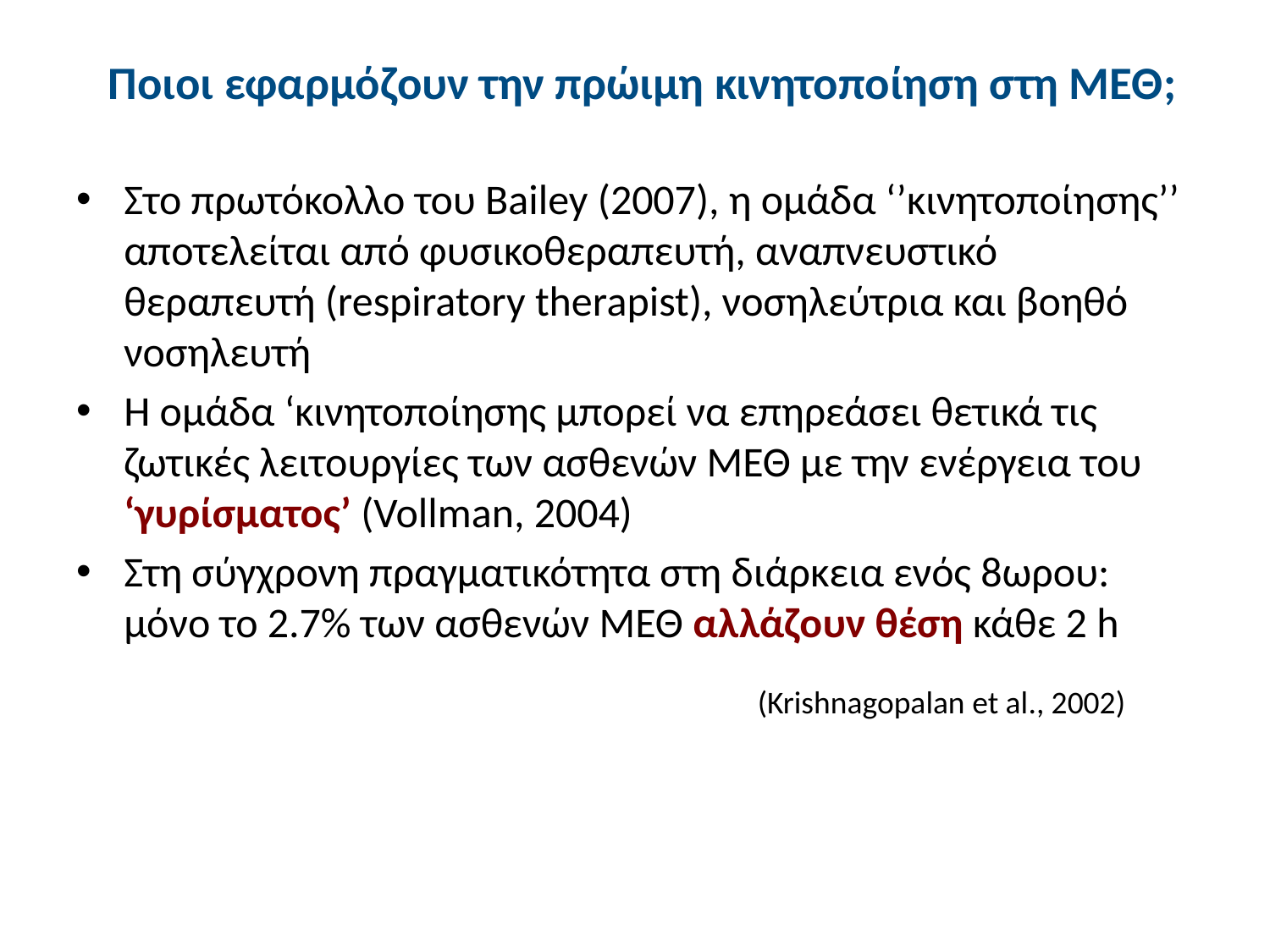

# Ποιοι εφαρμόζουν την πρώιμη κινητοποίηση στη ΜΕΘ;
Στο πρωτόκολλο του Bailey (2007), η ομάδα ‘’κινητοποίησης’’ αποτελείται από φυσικοθεραπευτή, αναπνευστικό θεραπευτή (respiratory therapist), νοσηλεύτρια και βοηθό νοσηλευτή
Η ομάδα ‘κινητοποίησης μπορεί να επηρεάσει θετικά τις ζωτικές λειτουργίες των ασθενών ΜΕΘ με την ενέργεια του ‘γυρίσματος’ (Vollman, 2004)
Στη σύγχρονη πραγματικότητα στη διάρκεια ενός 8ωρου: μόνο το 2.7% των ασθενών ΜΕΘ αλλάζουν θέση κάθε 2 h
	(Krishnagopalan et al., 2002)